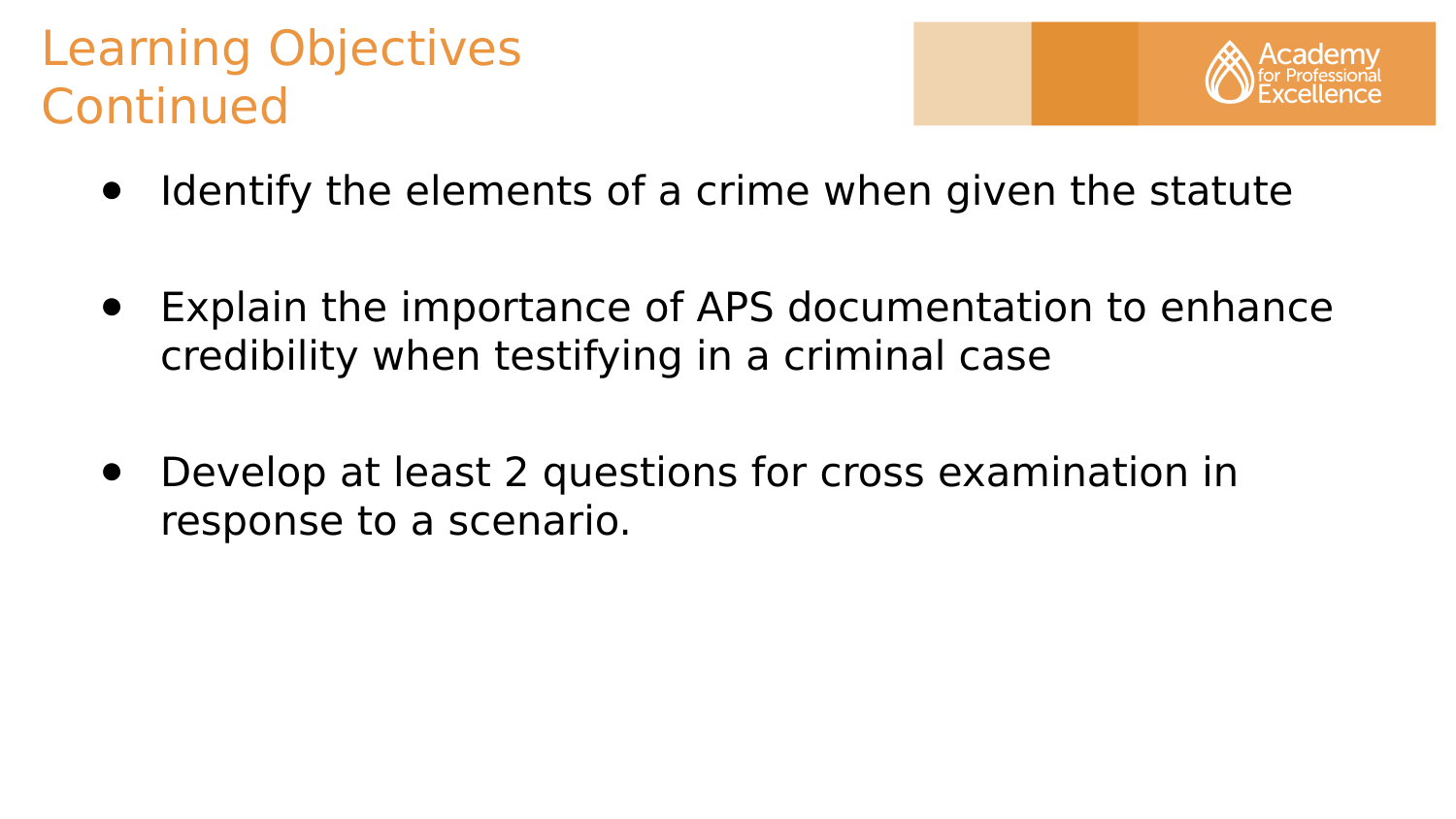

# Learning Objectives Continued
Identify the elements of a crime when given the statute

Explain the importance of APS documentation to enhance credibility when testifying in a criminal case

Develop at least 2 questions for cross examination in response to a scenario.